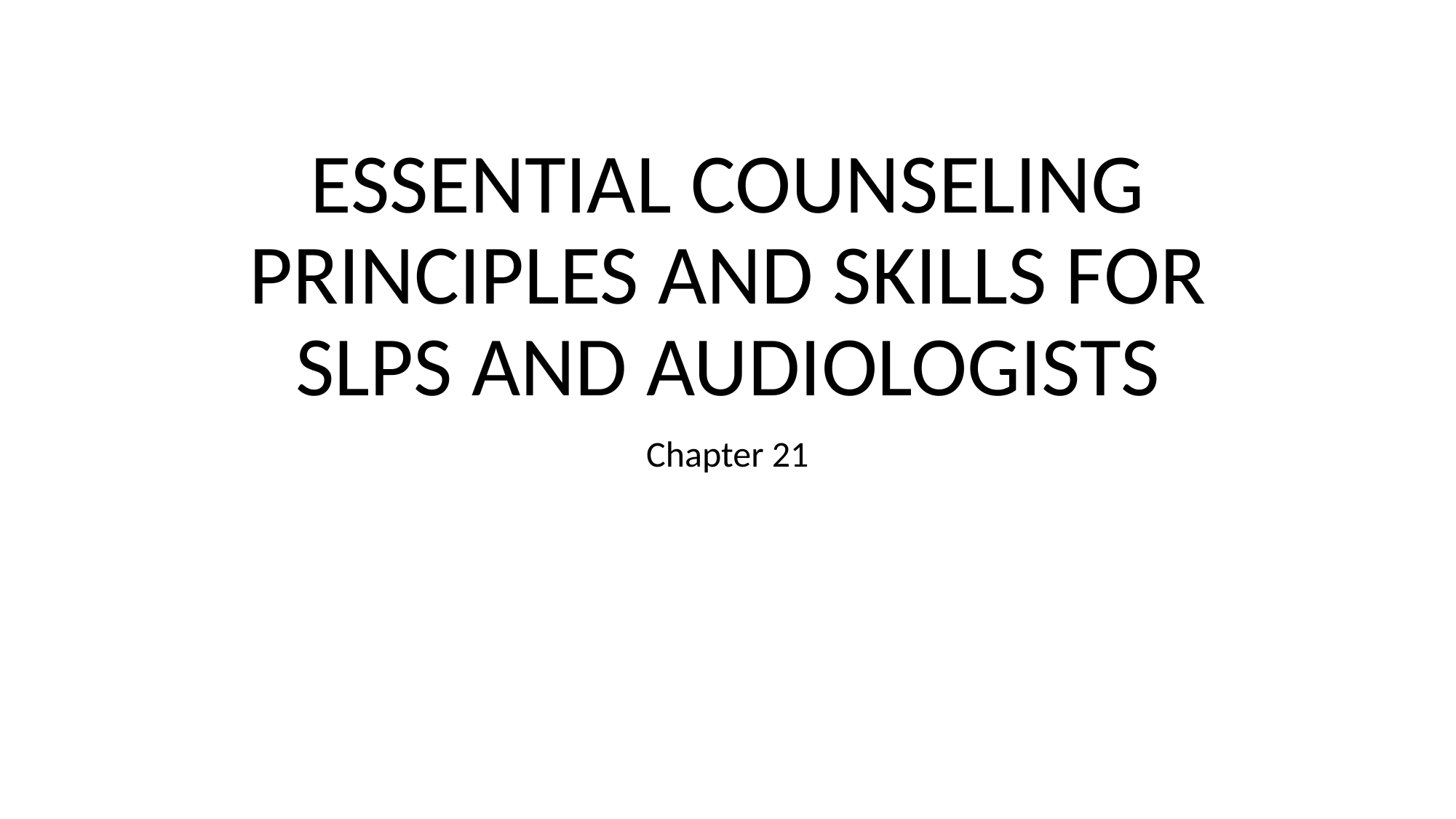

# ESSENTIAL COUNSELING PRINCIPLES AND SKILLS FOR SLPS AND AUDIOLOGISTS
Chapter 21